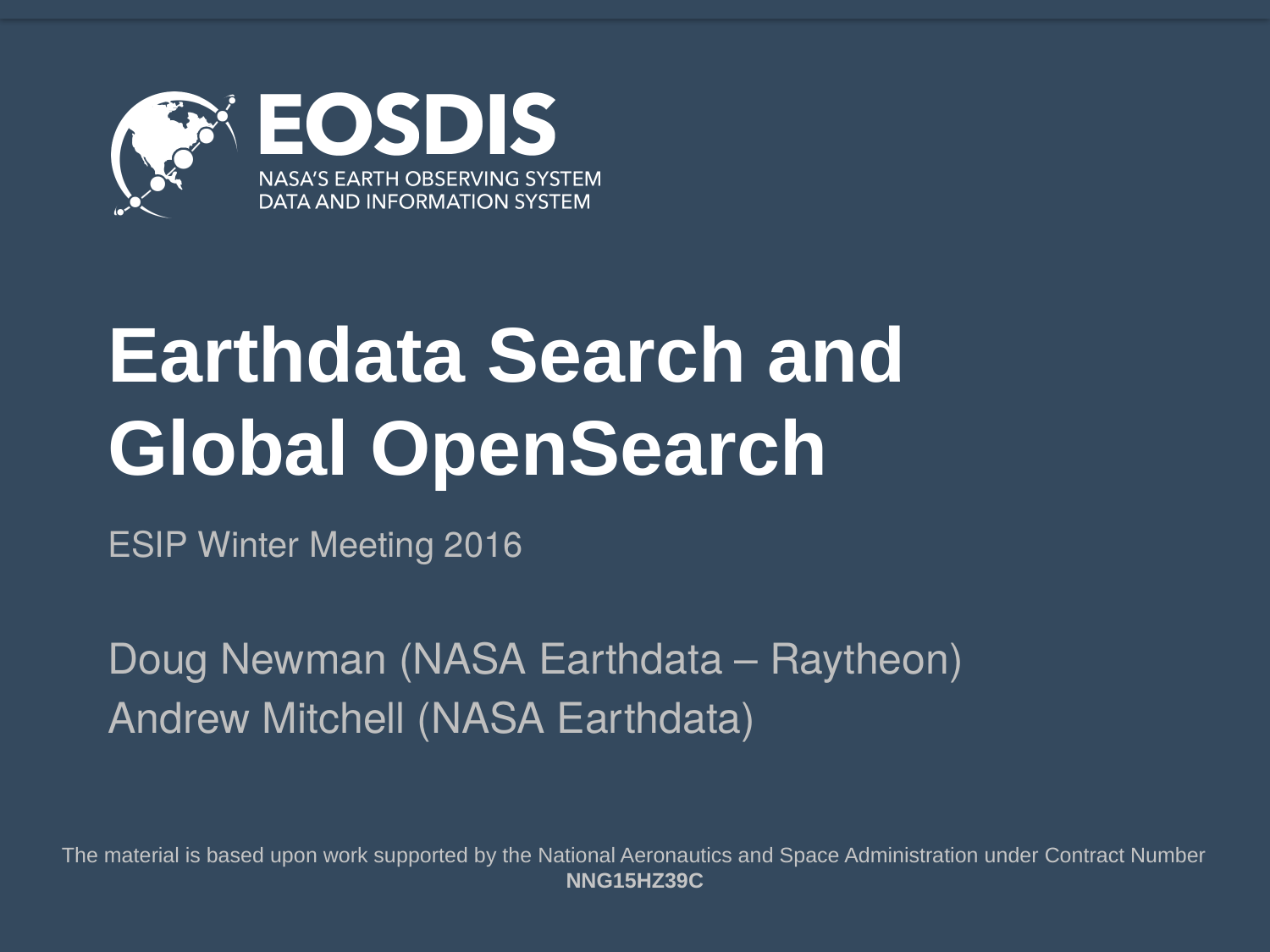

# Earthdata Search and Global OpenSearch
ESIP Winter Meeting 2016

Doug Newman (NASA Earthdata – Raytheon)
Andrew Mitchell (NASA Earthdata)

The material is based upon work supported by the National Aeronautics and Space Administration under Contract Number NNG15HZ39C